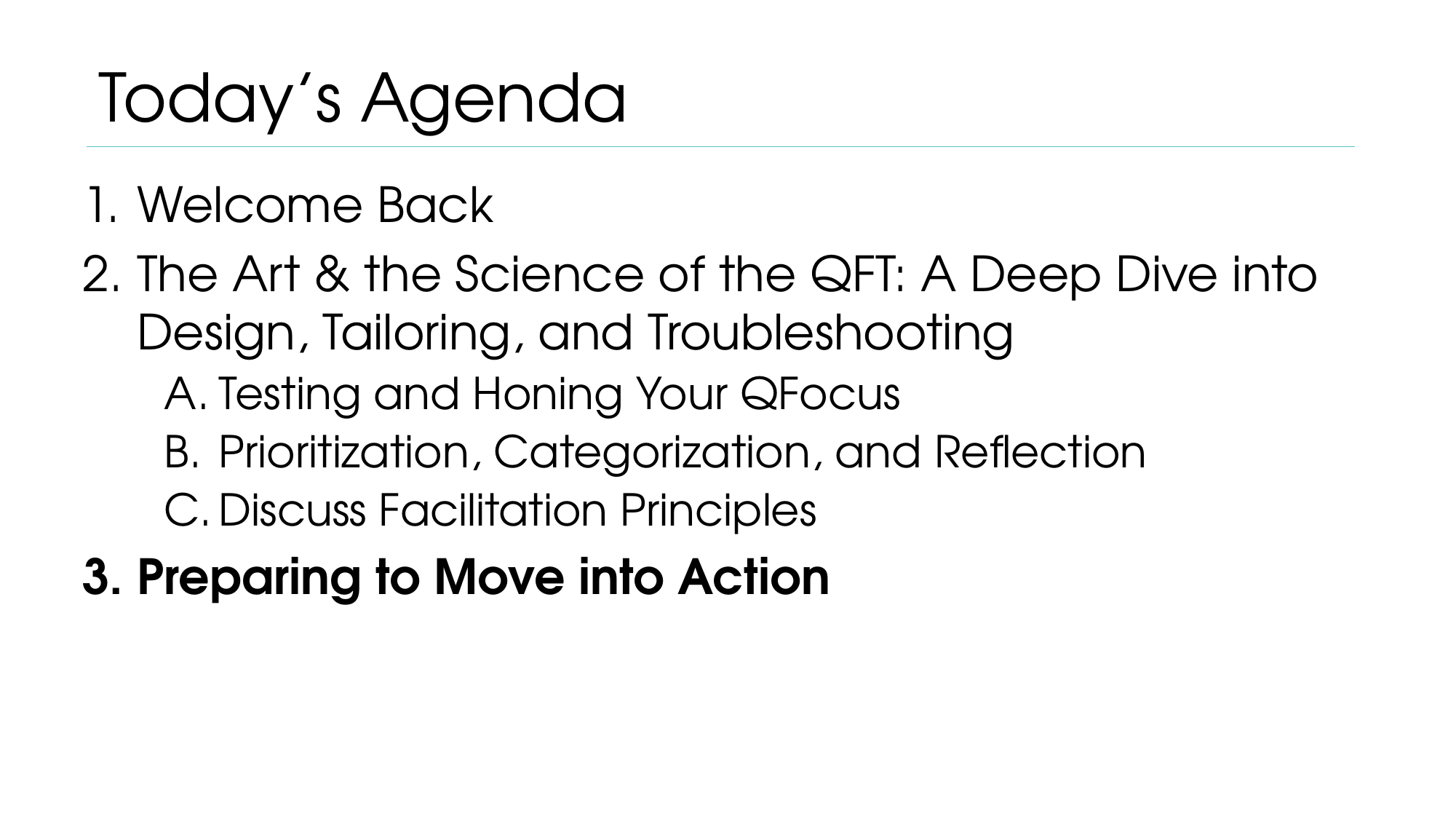

# Today’s Agenda
Welcome Back
The Art & the Science of the QFT: A Deep Dive into Design, Tailoring, and Troubleshooting
Testing and Honing Your QFocus
Prioritization, Categorization, and Reflection
Discuss Facilitation Principles
Preparing to Move into Action